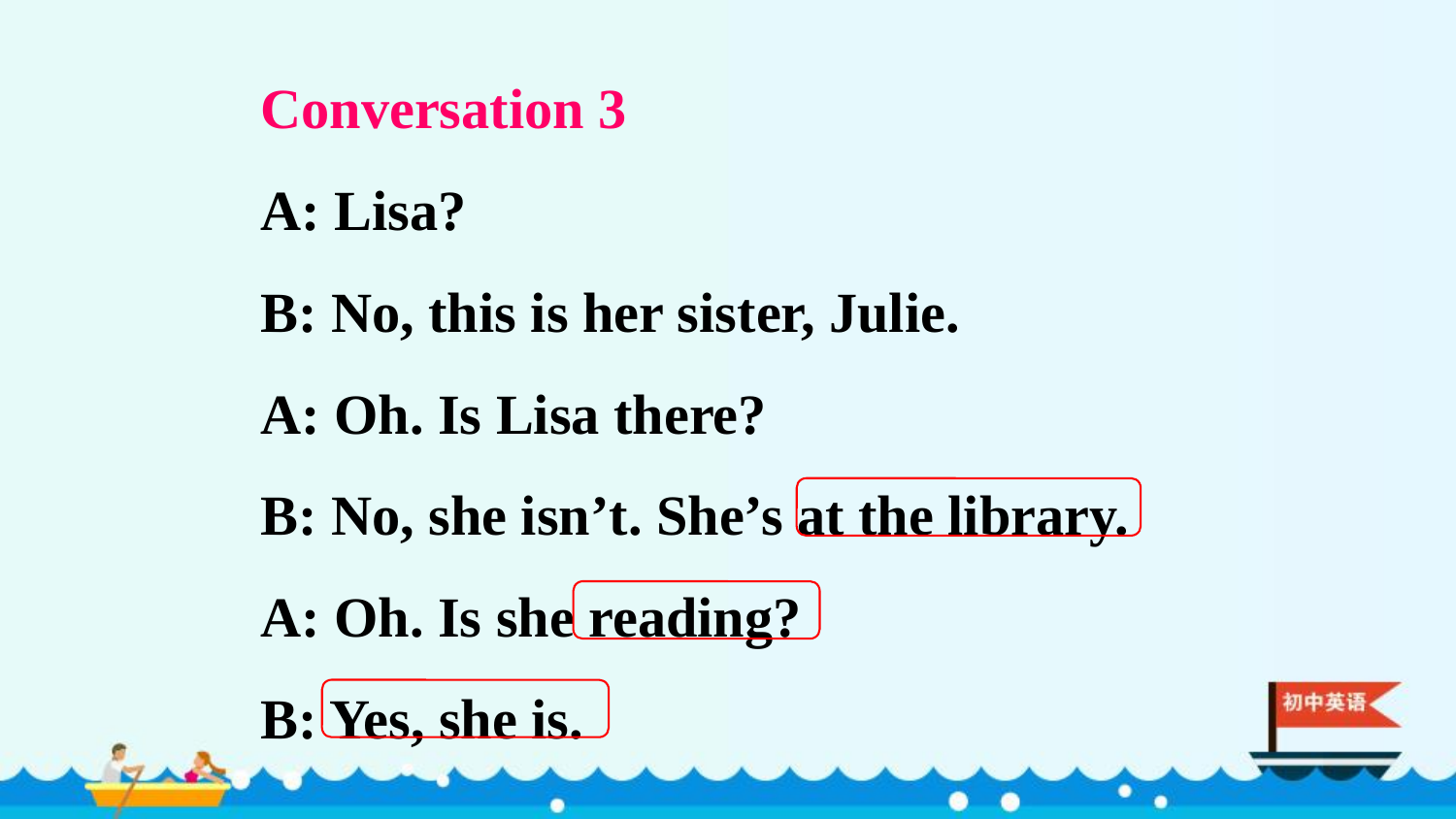

Conversation 3
A: Lisa?
B: No, this is her sister, Julie.
A: Oh. Is Lisa there?
B: No, she isn’t. She’s at the library.
A: Oh. Is she reading?
B: Yes, she is.